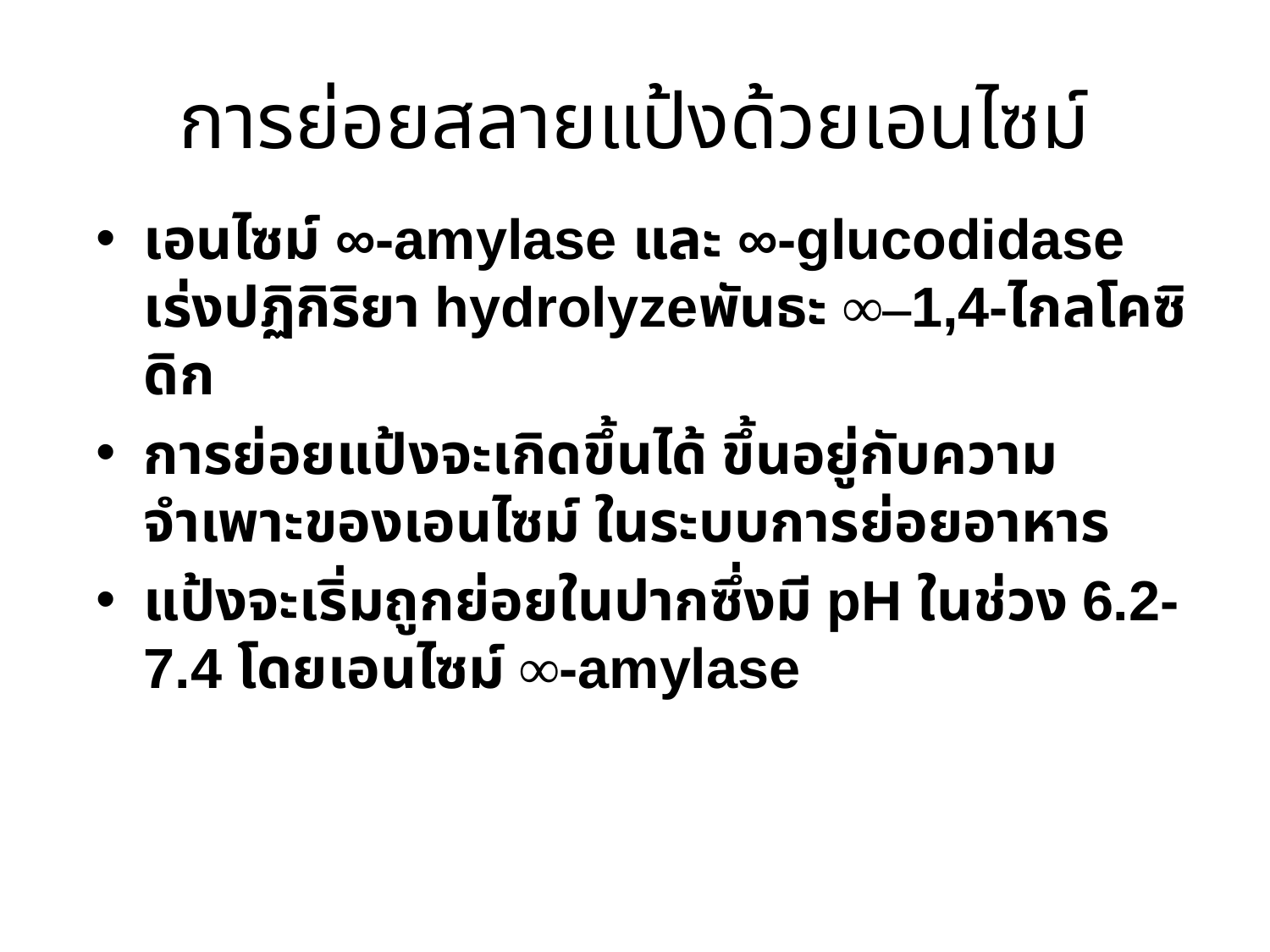

# การย่อยสลายแป้งด้วยเอนไซม์
เอนไซม์ ∞-amylase และ ∞-glucodidase เร่งปฏิกิริยา hydrolyzeพันธะ ∞–1,4-ไกลโคซิดิก
การย่อยแป้งจะเกิดขึ้นได้ ขึ้นอยู่กับความจำเพาะของเอนไซม์ ในระบบการย่อยอาหาร
แป้งจะเริ่มถูกย่อยในปากซึ่งมี pH ในช่วง 6.2-7.4 โดยเอนไซม์ ∞-amylase